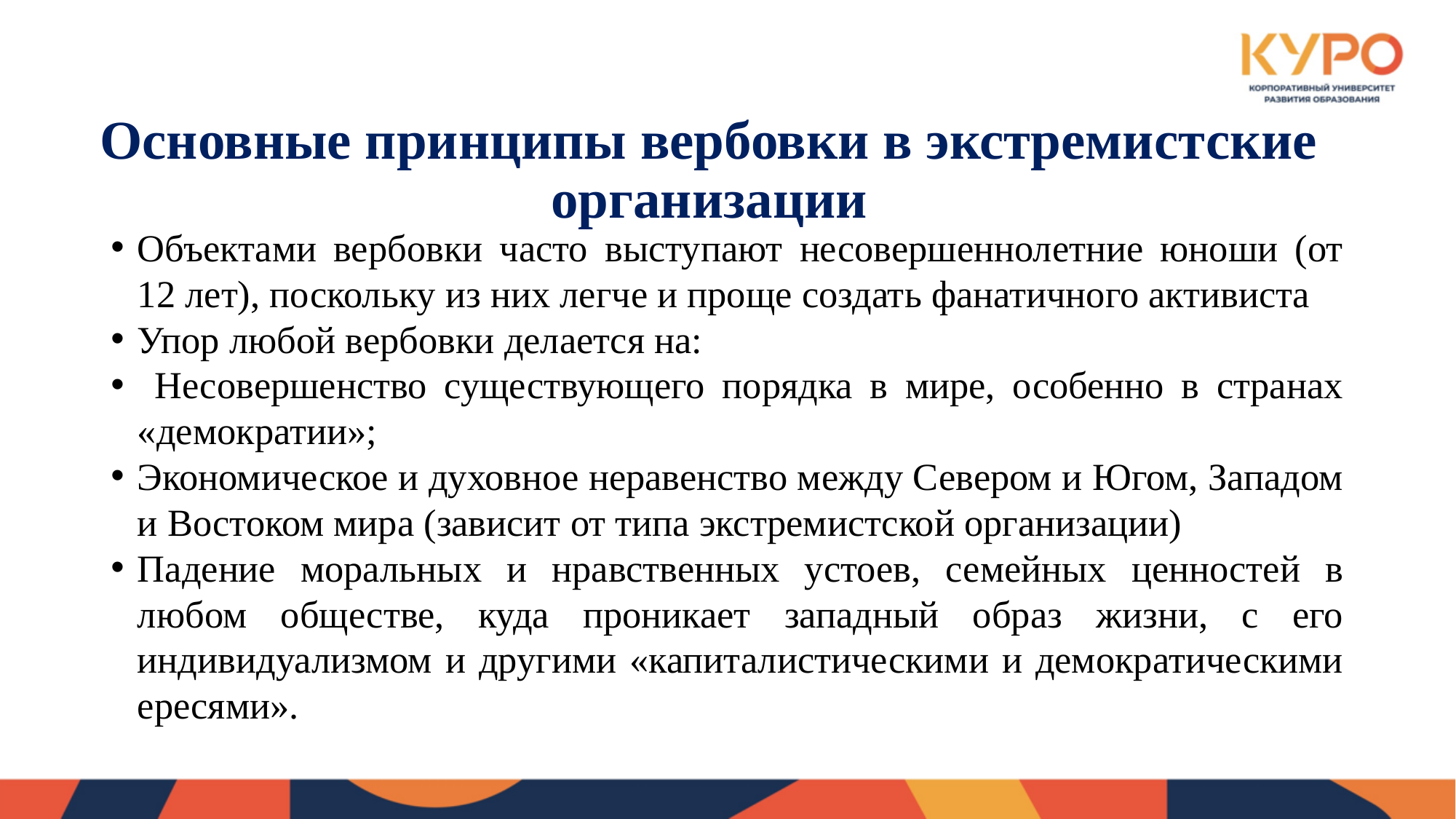

# Основные принципы вербовки в экстремистские организации
Объектами вербовки часто выступают несовершеннолетние юноши (от 12 лет), поскольку из них легче и проще создать фанатичного активиста
Упор любой вербовки делается на:
 Несовершенство существующего порядка в мире, особенно в странах «демократии»;
Экономическое и духовное неравенство между Севером и Югом, Западом и Востоком мира (зависит от типа экстремистской организации)
Падение моральных и нравственных устоев, семейных ценностей в любом обществе, куда проникает западный образ жизни, с его индивидуализмом и другими «капиталистическими и демократическими ересями».